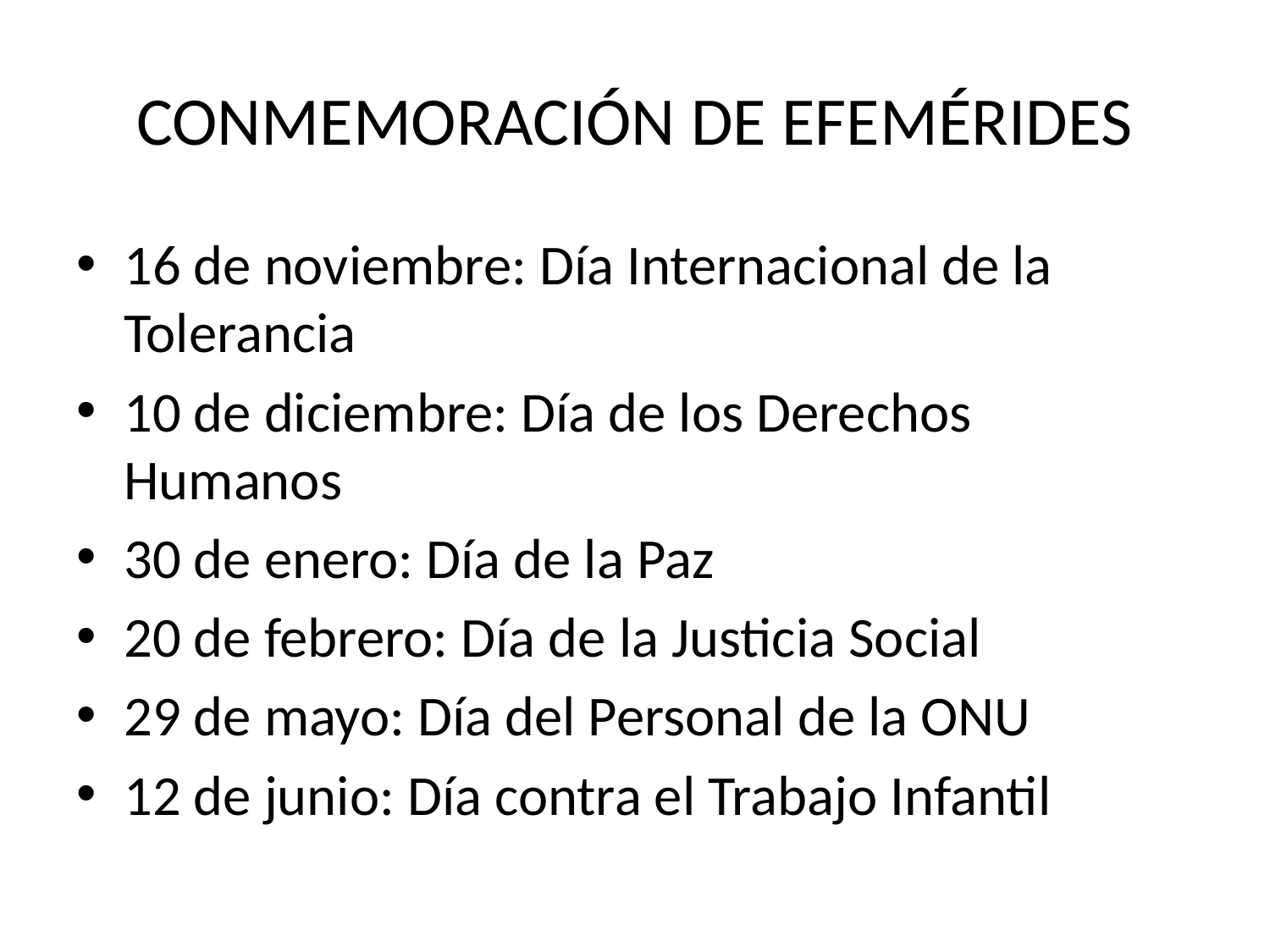

# CONMEMORACIÓN DE EFEMÉRIDES
16 de noviembre: Día Internacional de la Tolerancia
10 de diciembre: Día de los Derechos Humanos
30 de enero: Día de la Paz
20 de febrero: Día de la Justicia Social
29 de mayo: Día del Personal de la ONU
12 de junio: Día contra el Trabajo Infantil